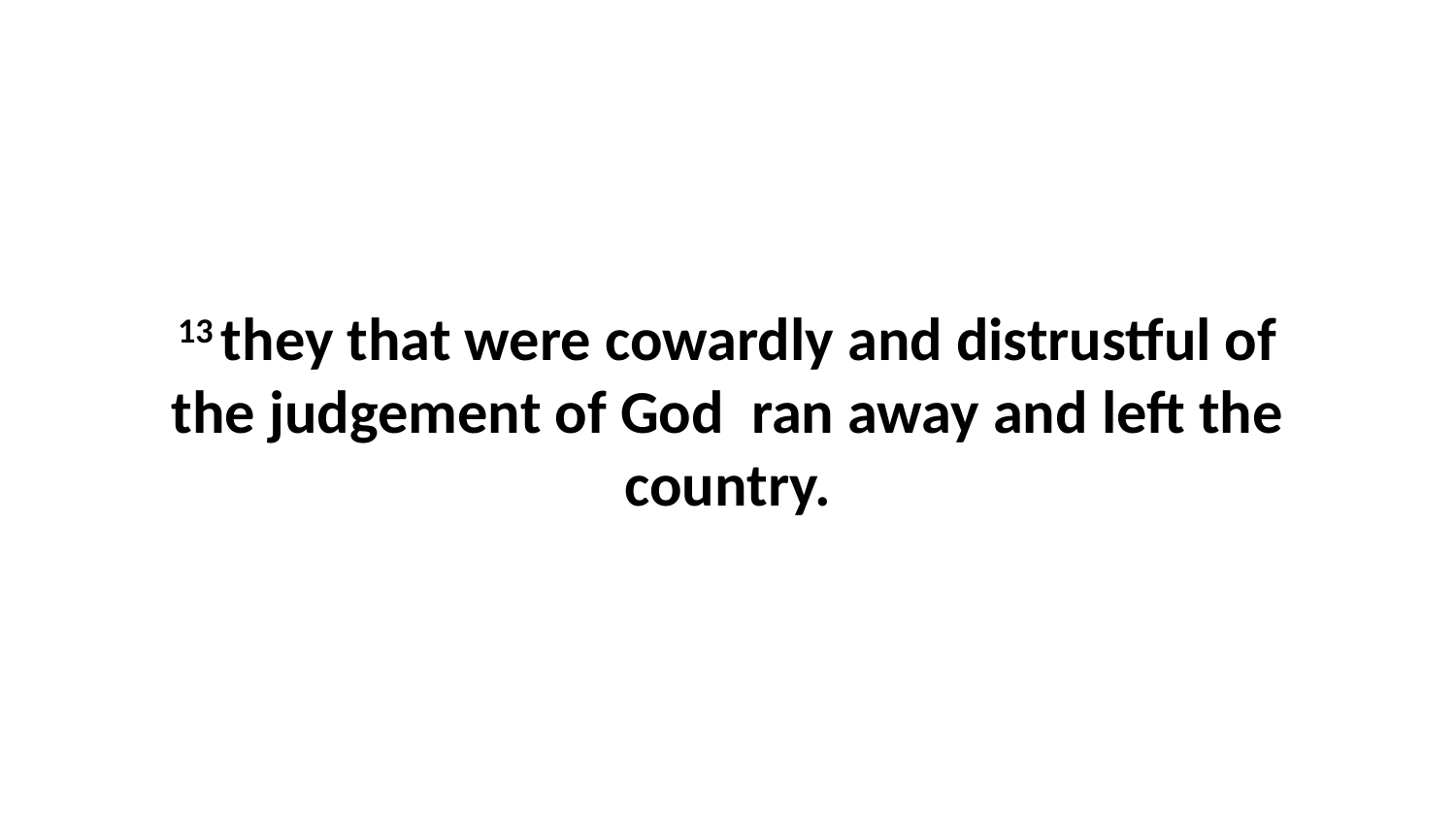

13 they that were cowardly and distrustful of the judgement of God  ran away and left the country.